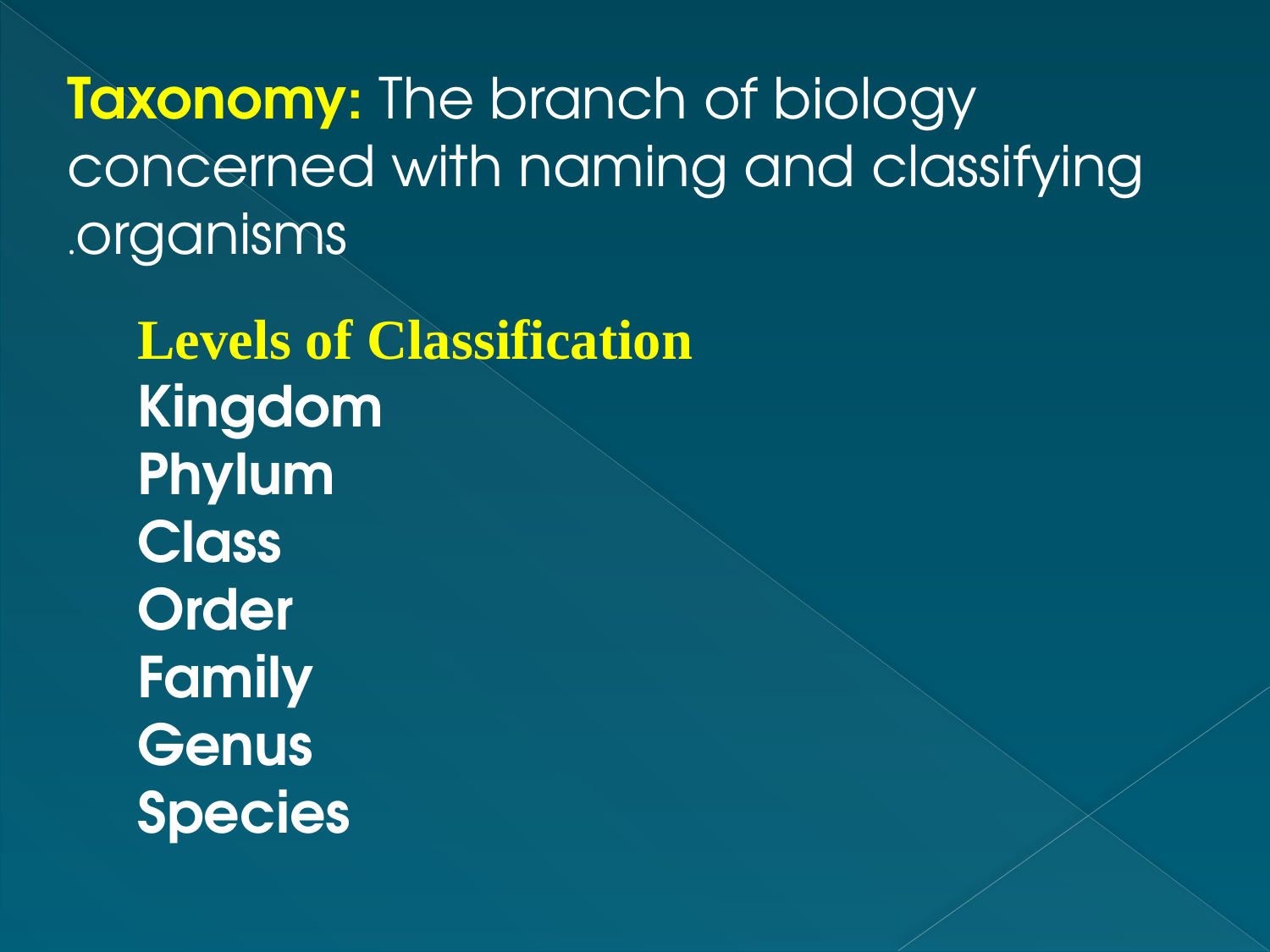

Taxonomy: The branch of biology concerned with naming and classifying organisms.
Levels of Classification
Kingdom
        Phylum
           Class
            Order
            Family
                   Genus
                         Species